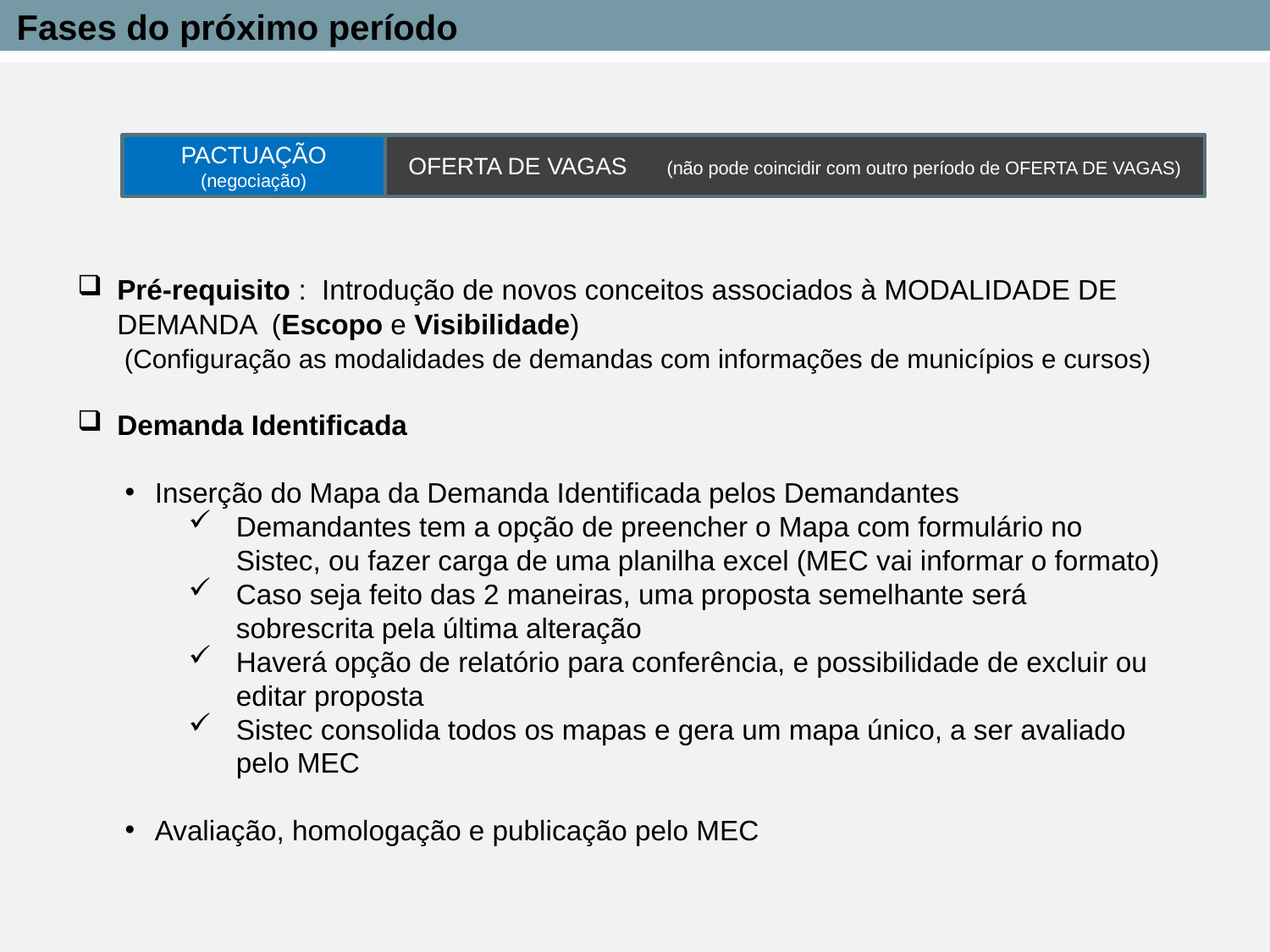

Fases do próximo período
PACTUAÇÃO
(negociação)
OFERTA DE VAGAS      (não pode coincidir com outro período de OFERTA DE VAGAS)
Pré-requisito :  Introdução de novos conceitos associados à MODALIDADE DE DEMANDA  (Escopo e Visibilidade)
      (Configuração as modalidades de demandas com informações de municípios e cursos)

Demanda Identificada

Inserção do Mapa da Demanda Identificada pelos Demandantes
Demandantes tem a opção de preencher o Mapa com formulário no Sistec, ou fazer carga de uma planilha excel (MEC vai informar o formato)
Caso seja feito das 2 maneiras, uma proposta semelhante será sobrescrita pela última alteração
Haverá opção de relatório para conferência, e possibilidade de excluir ou editar proposta
Sistec consolida todos os mapas e gera um mapa único, a ser avaliado pelo MEC

Avaliação, homologação e publicação pelo MEC